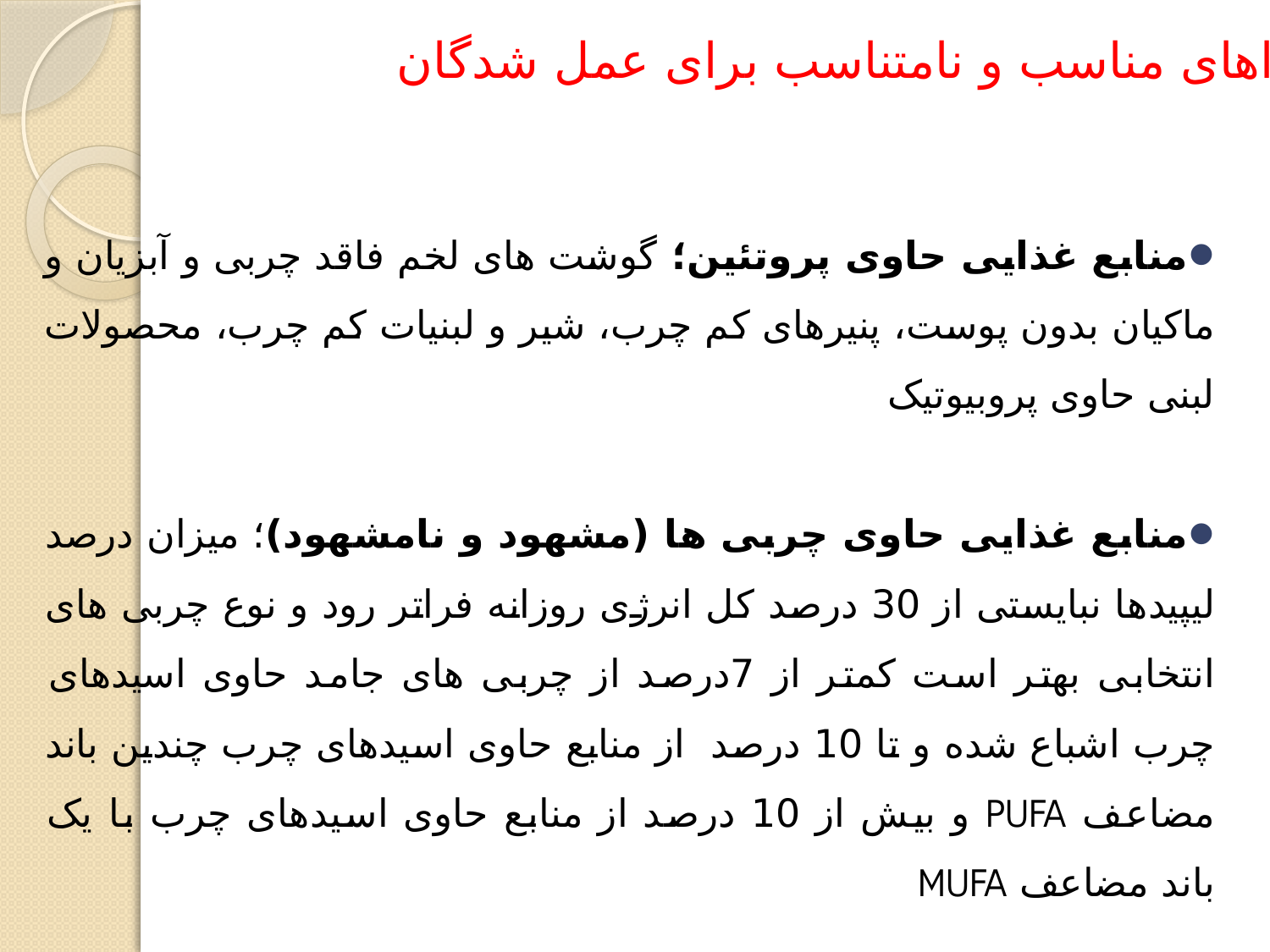

غذاهای مناسب و نامتناسب برای عمل شدگان
منابع غذایی حاوی پروتئین؛ گوشت های لخم فاقد چربی و آبزیان و ماکیان بدون پوست، پنیرهای کم چرب، شیر و لبنیات کم چرب، محصولات لبنی حاوی پروبیوتیک

منابع غذایی حاوی چربی ها (مشهود و نامشهود)؛ میزان درصد لیپیدها نبایستی از 30 درصد کل انرژی روزانه فراتر رود و نوع چربی های انتخابی بهتر است کمتر از 7درصد از چربی های جامد حاوی اسیدهای چرب اشباع شده و تا 10 درصد  از منابع حاوی اسیدهای چرب چندین باند مضاعف PUFA و بیش از 10 درصد از منابع حاوی اسیدهای چرب با یک باند مضاعف MUFA